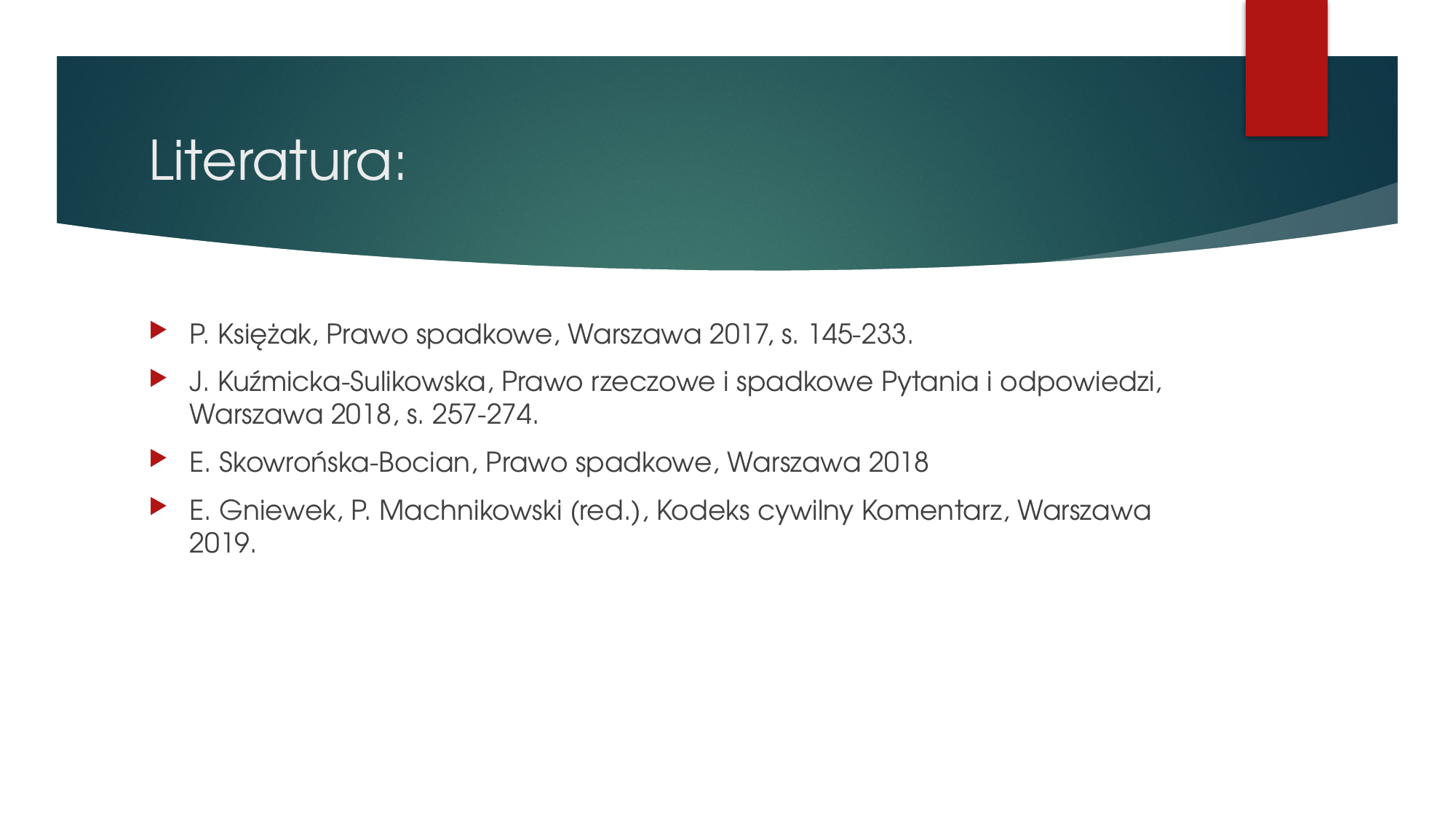

# Literatura:
P. Księżak, Prawo spadkowe, Warszawa 2017, s. 145-233.
J. Kuźmicka-Sulikowska, Prawo rzeczowe i spadkowe Pytania i odpowiedzi, Warszawa 2018, s. 257-274.
E. Skowrońska-Bocian, Prawo spadkowe, Warszawa 2018
E. Gniewek, P. Machnikowski (red.), Kodeks cywilny Komentarz, Warszawa 2019.